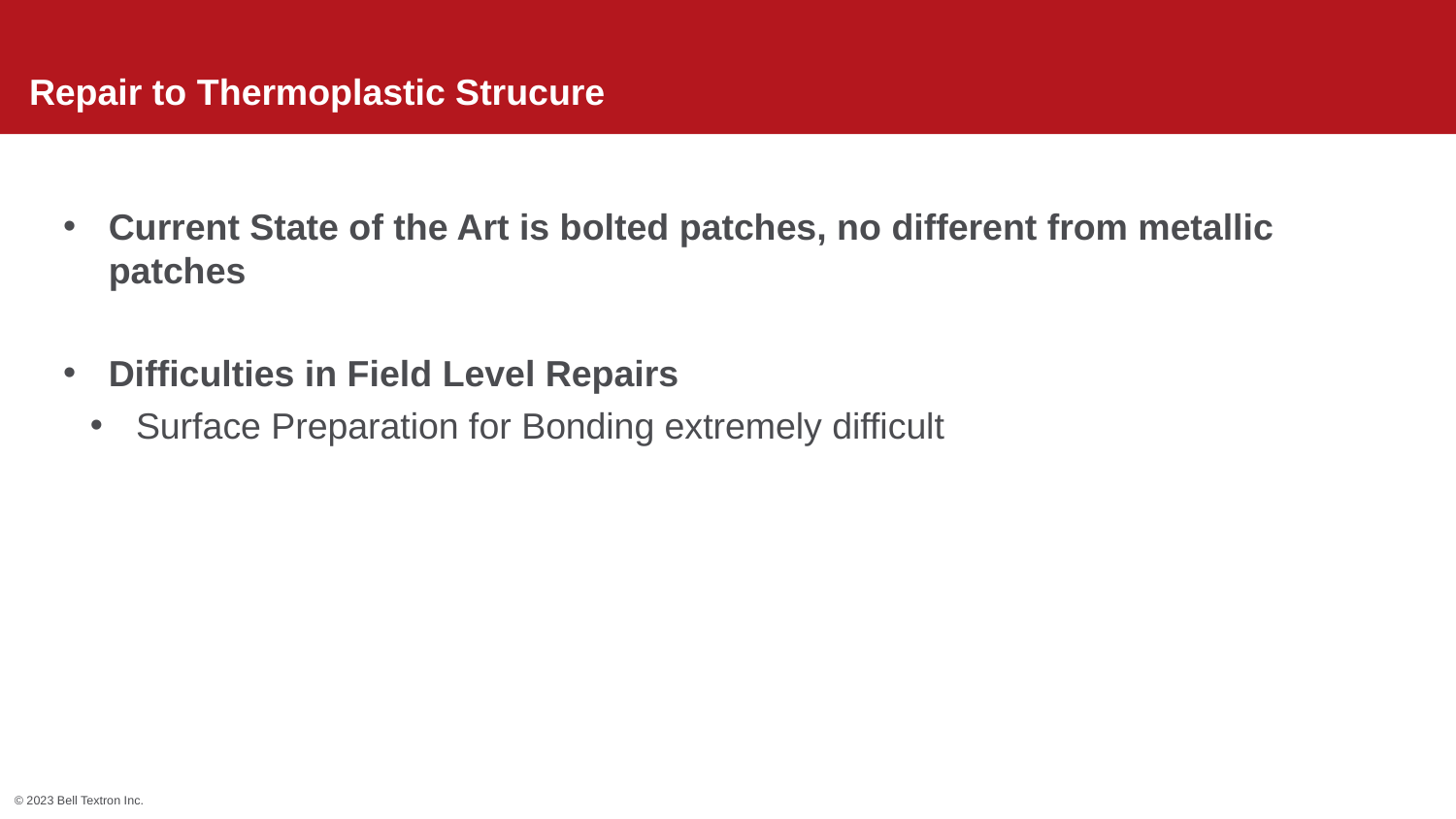

# Repair to Thermoplastic Strucure
© 2021 Bell Textron Inc.
23
Current State of the Art is bolted patches, no different from metallic patches

Difficulties in Field Level Repairs
Surface Preparation for Bonding extremely difficult